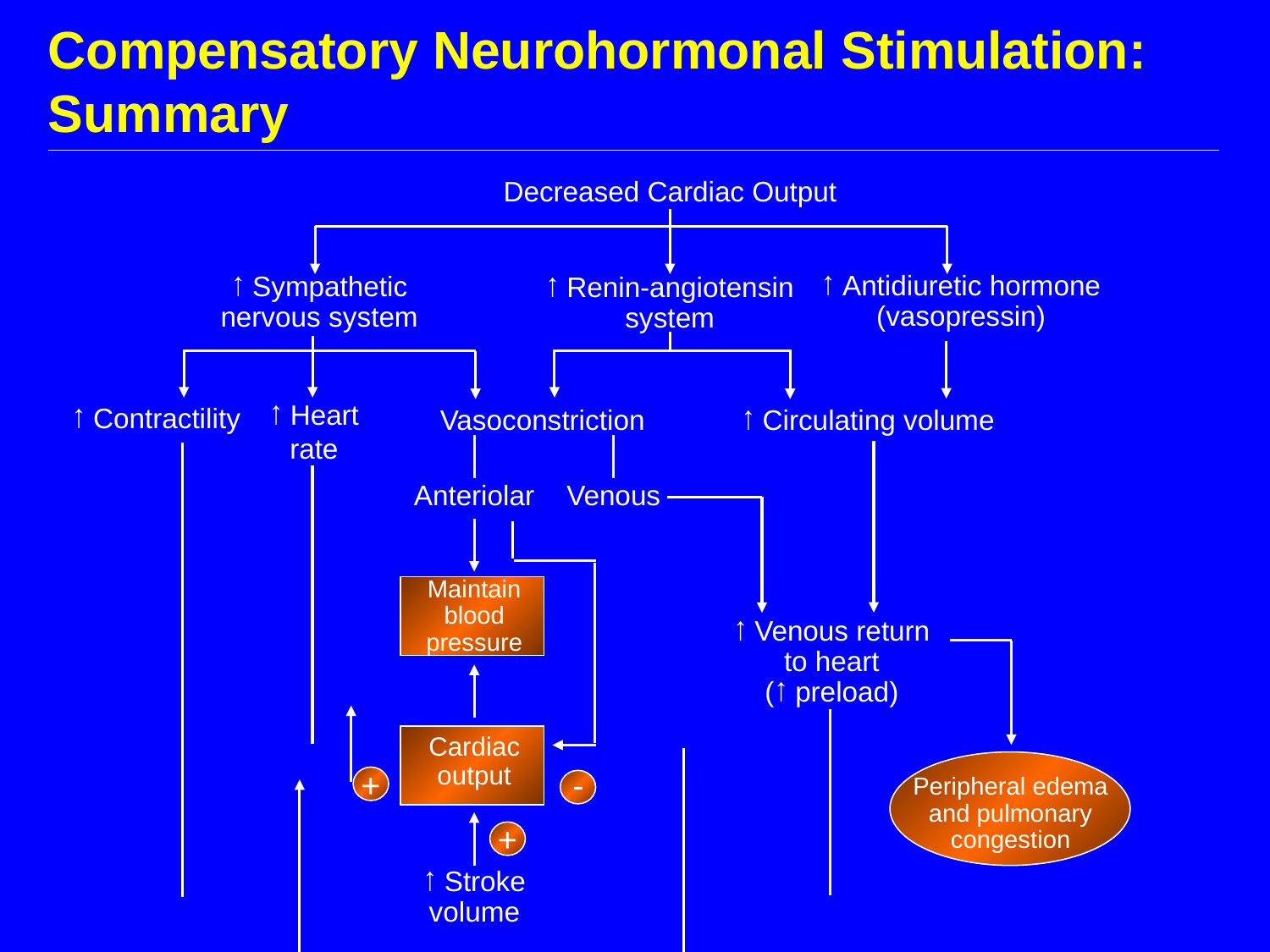

# Compensatory Neurohormonal Stimulation: Summary
Decreased Cardiac Output
↑ Renin-angiotensin
system
↑ Sympathetic
nervous system
↑ Antidiuretic hormone
(vasopressin)
↑ Contractility
Vasoconstriction
↑ Circulating volume
↑ Heart
rate
Anteriolar
Venous

Maintain
blood
pressure
↑ Venous return to heart
(↑ preload)

Cardiac
output

+
-

Peripheral edema
and pulmonary
congestion
+

↑ Stroke
volume